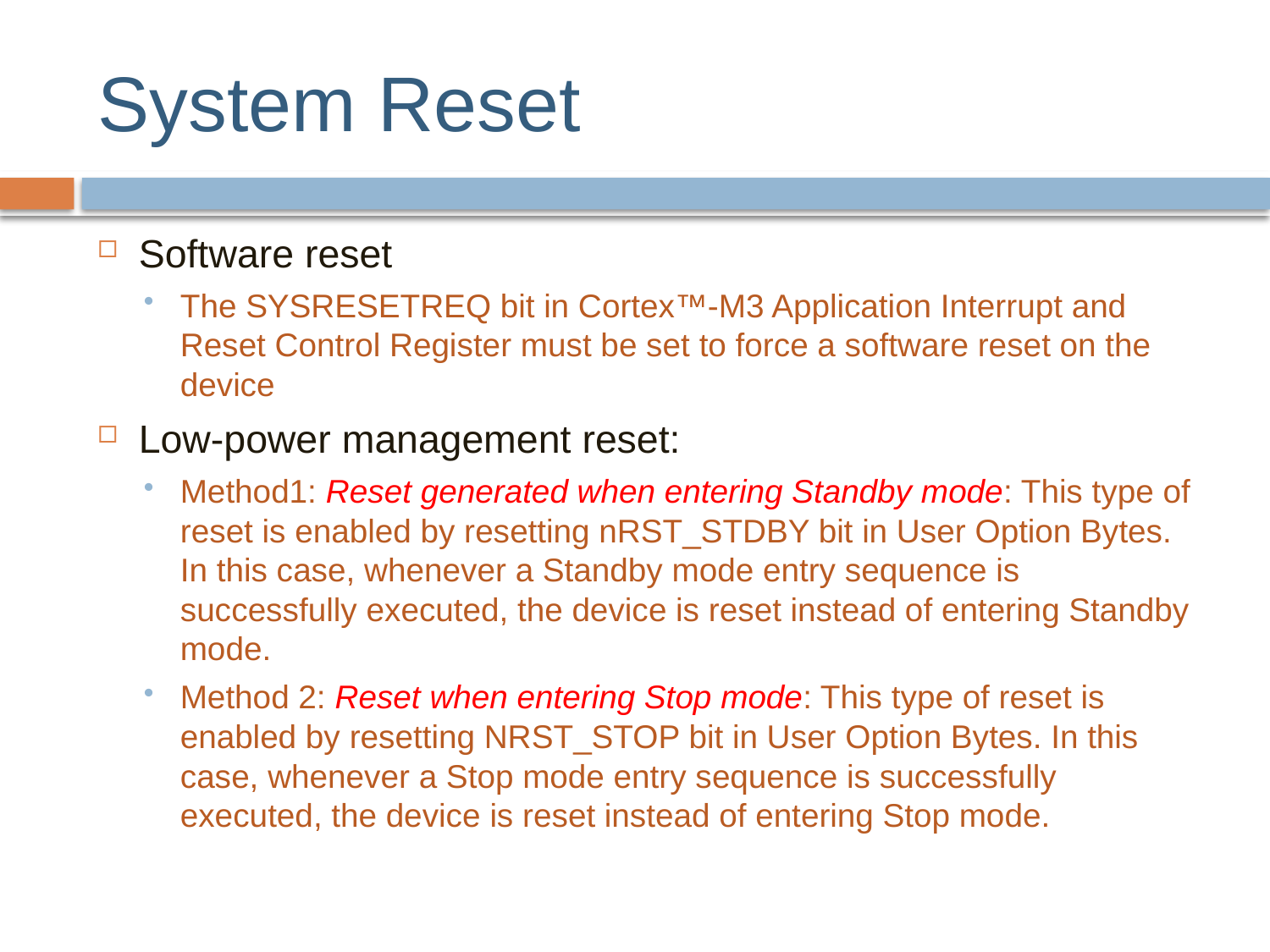

# System Reset
Software reset
The SYSRESETREQ bit in Cortex™-M3 Application Interrupt and Reset Control Register must be set to force a software reset on the device
Low-power management reset:
Method1: Reset generated when entering Standby mode: This type of reset is enabled by resetting nRST_STDBY bit in User Option Bytes. In this case, whenever a Standby mode entry sequence is successfully executed, the device is reset instead of entering Standby mode.
Method 2: Reset when entering Stop mode: This type of reset is enabled by resetting NRST_STOP bit in User Option Bytes. In this case, whenever a Stop mode entry sequence is successfully executed, the device is reset instead of entering Stop mode.